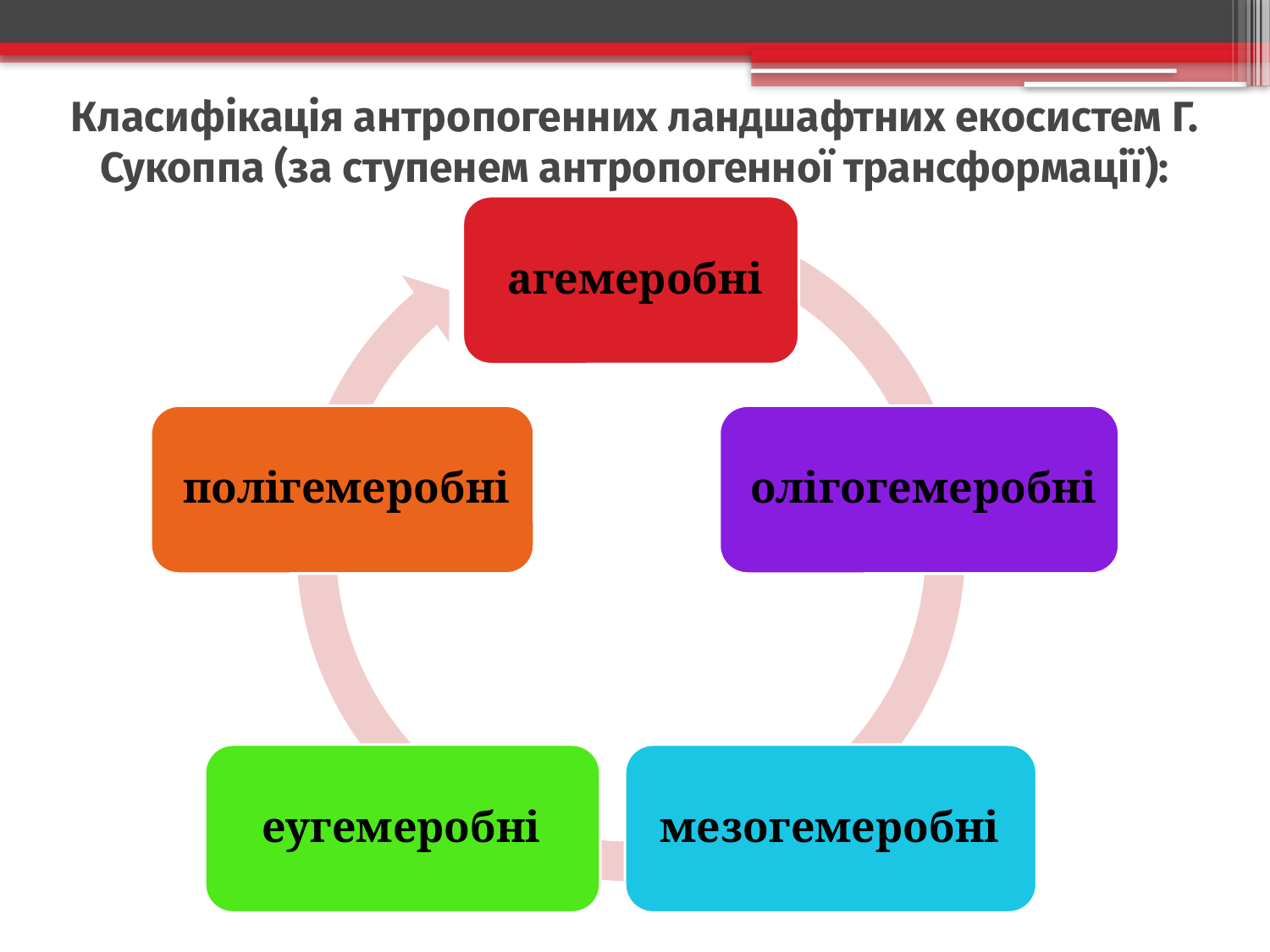

# Класифікація антропогенних ландшафтних екосистем Г. Сукоппа (за ступенем антропогенної трансформації):
агемеробні
олігогемеробні
мезогемеробні
еугемеробні
полігемеробні